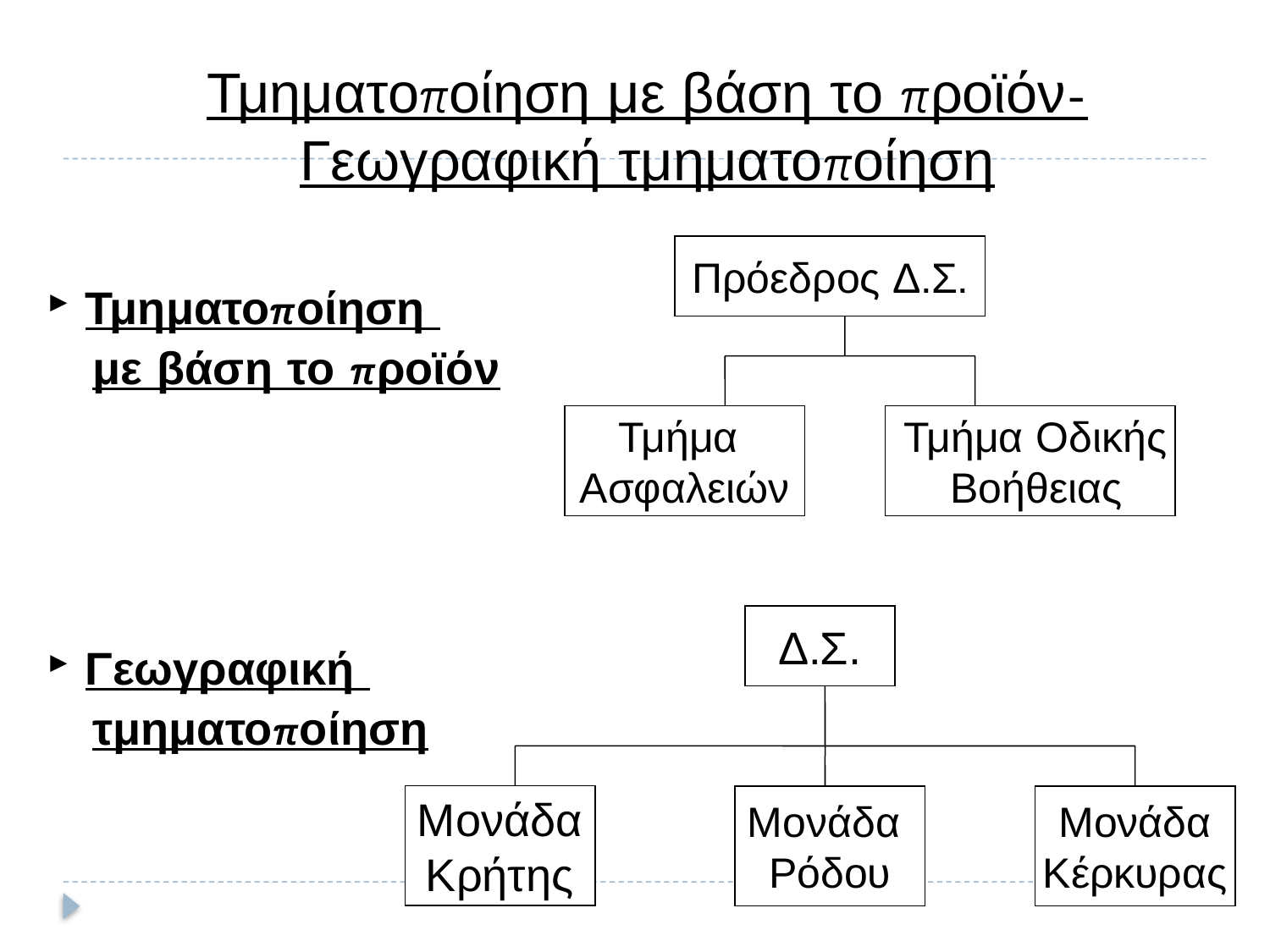

# Τμηματοποίηση με βάση το προϊόν- Γεωγραφική τμηματοποίηση

Τμηματοποίηση
   με βάση το προϊόν

Γεωγραφική
   τμηματοποίηση

Πρόεδρος Δ.Σ.

Τμήμα
Ασφαλειών
  Τμήμα Οδικής
 Βοήθειας
Δ.Σ.

Μονάδα
Κρήτης
Μονάδα
Ρόδου
Μονάδα
Κέρκυρας